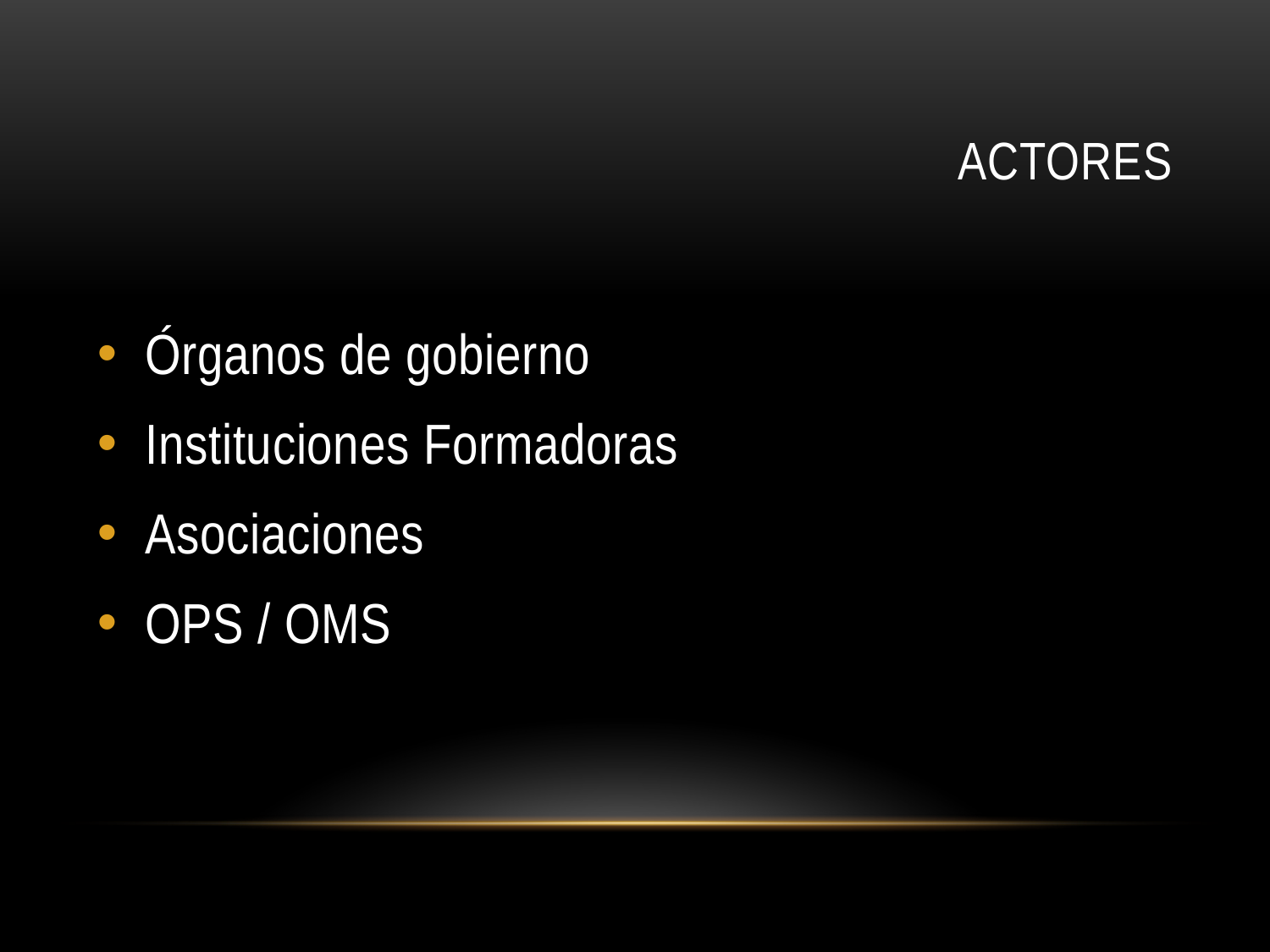

# ACTORES

Órganos de gobierno
Instituciones Formadoras
Asociaciones
OPS / OMS